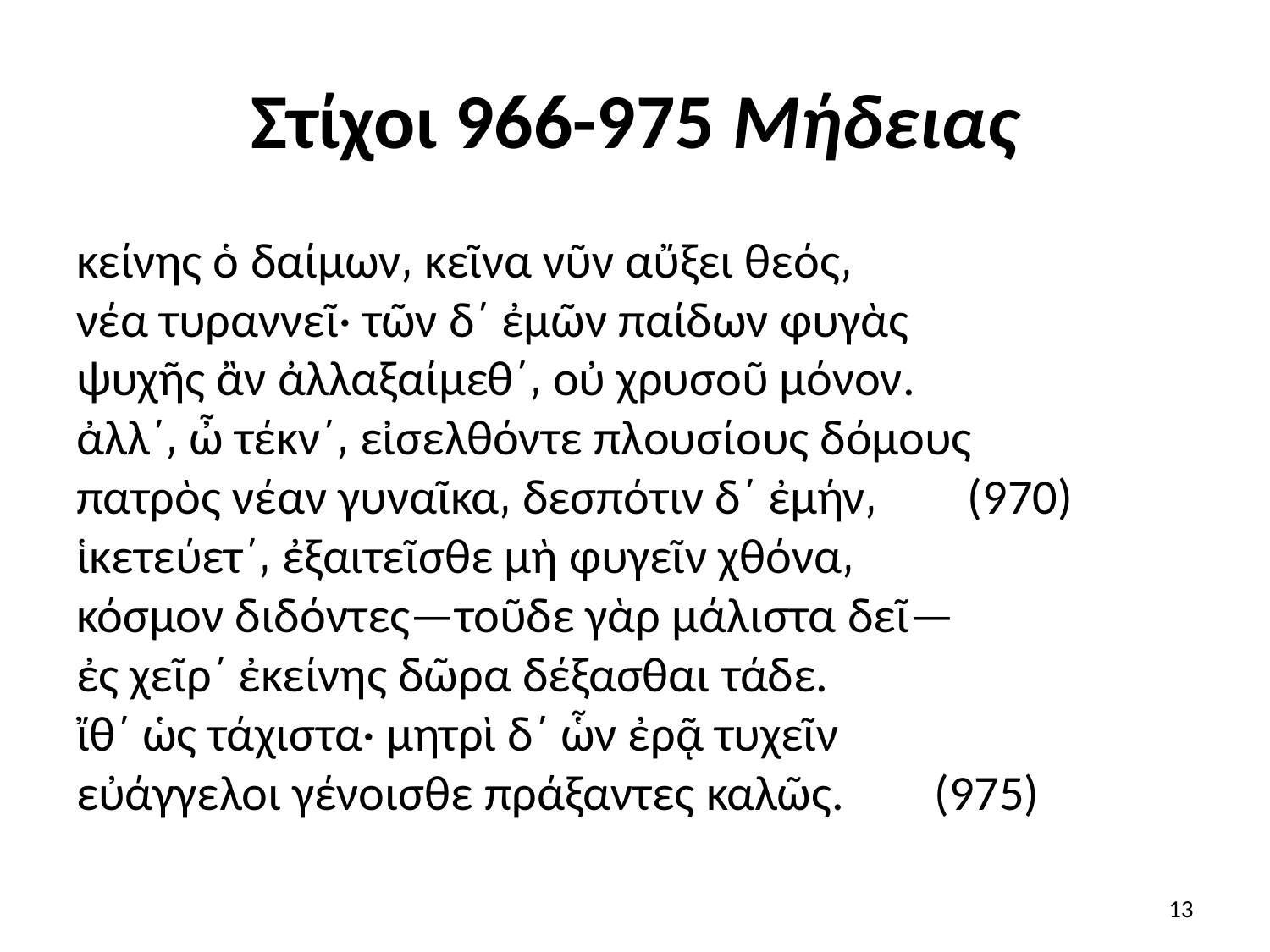

# Στίχοι 966-975 Μήδειας
κείνης ὁ δαίμων͵ κεῖνα νῦν αὔξει θεός͵
νέα τυραννεῖ· τῶν δ΄ ἐμῶν παίδων φυγὰς
ψυχῆς ἂν ἀλλαξαίμεθ΄͵ οὐ χρυσοῦ μόνον.
ἀλλ΄͵ ὦ τέκν΄͵ εἰσελθόντε πλουσίους δόμους
πατρὸς νέαν γυναῖκα͵ δεσπότιν δ΄ ἐμήν͵        (970)
ἱκετεύετ΄͵ ἐξαιτεῖσθε μὴ φυγεῖν χθόνα͵
κόσμον διδόντες—τοῦδε γὰρ μάλιστα δεῖ—
ἐς χεῖρ΄ ἐκείνης δῶρα δέξασθαι τάδε.
ἴθ΄ ὡς τάχιστα· μητρὶ δ΄ ὧν ἐρᾷ τυχεῖν
εὐάγγελοι γένοισθε πράξαντες καλῶς.        (975)
13